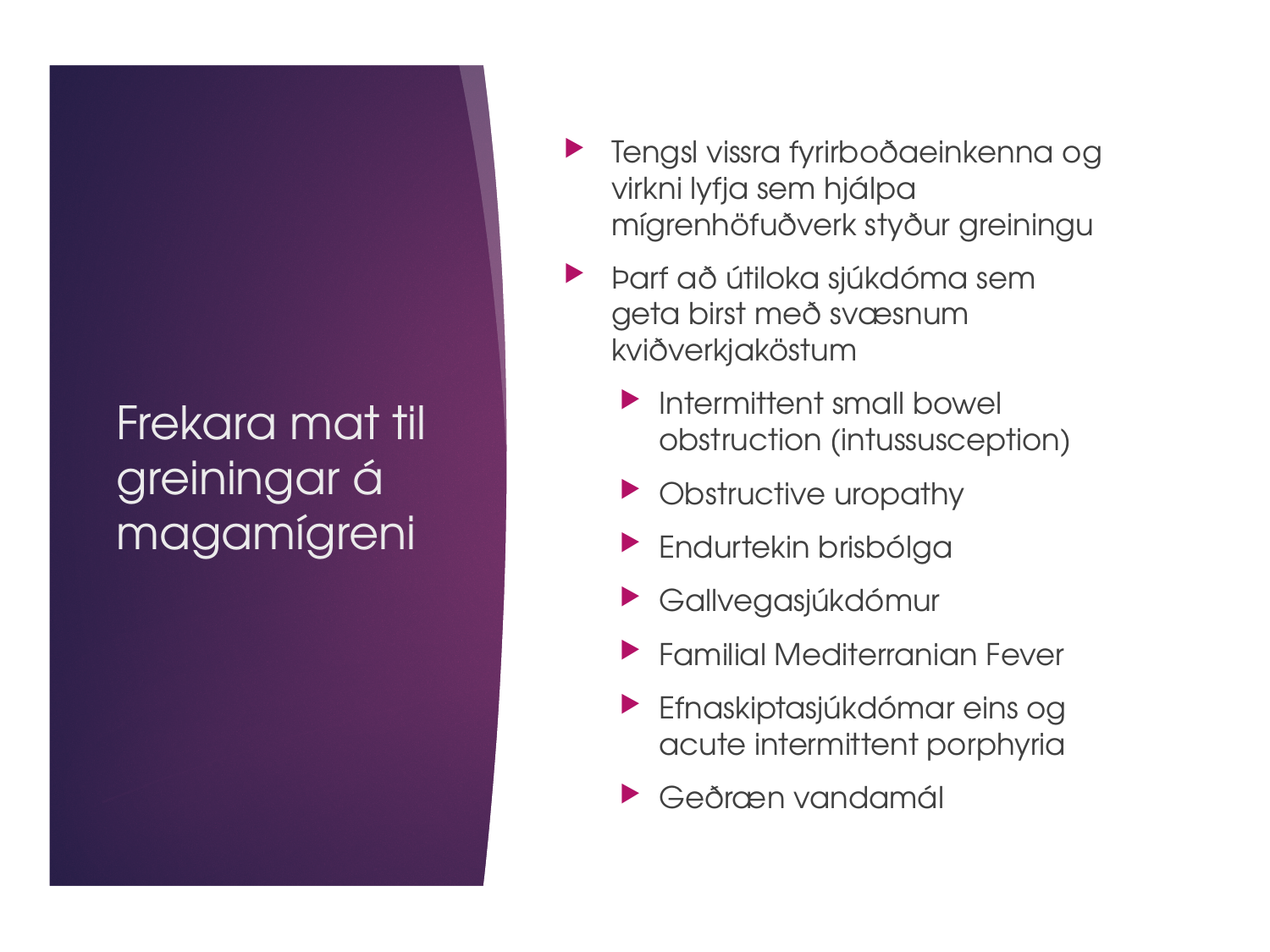

Tengsl vissra fyrirboðaeinkenna og virkni lyfja sem hjálpa mígrenhöfuðverk styður greiningu
Þarf að útiloka sjúkdóma sem geta birst með svæsnum kviðverkjaköstum
Intermittent small bowel obstruction (intussusception)
Obstructive uropathy
Endurtekin brisbólga
Gallvegasjúkdómur
Familial Mediterranian Fever
Efnaskiptasjúkdómar eins og acute intermittent porphyria
Geðræn vandamál

# Frekara mat til greiningar á magamígreni